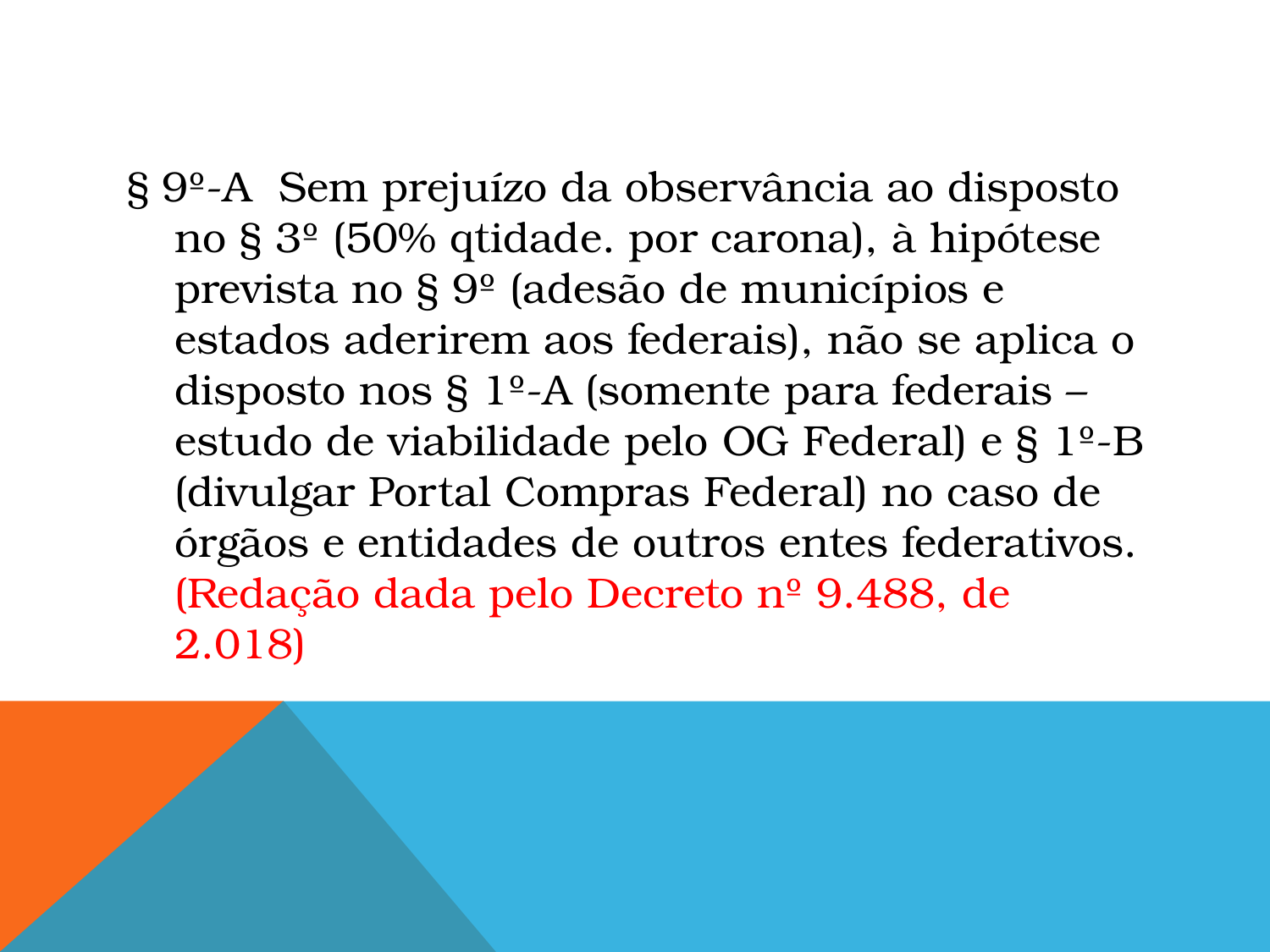

#
§ 9º-A  Sem prejuízo da observância ao disposto no § 3º (50% qtidade. por carona), à hipótese prevista no § 9º (adesão de municípios e estados aderirem aos federais), não se aplica o disposto nos § 1º-A (somente para federais –estudo de viabilidade pelo OG Federal) e § 1º-B (divulgar Portal Compras Federal) no caso de órgãos e entidades de outros entes federativos. (Redação dada pelo Decreto nº 9.488, de 2.018)